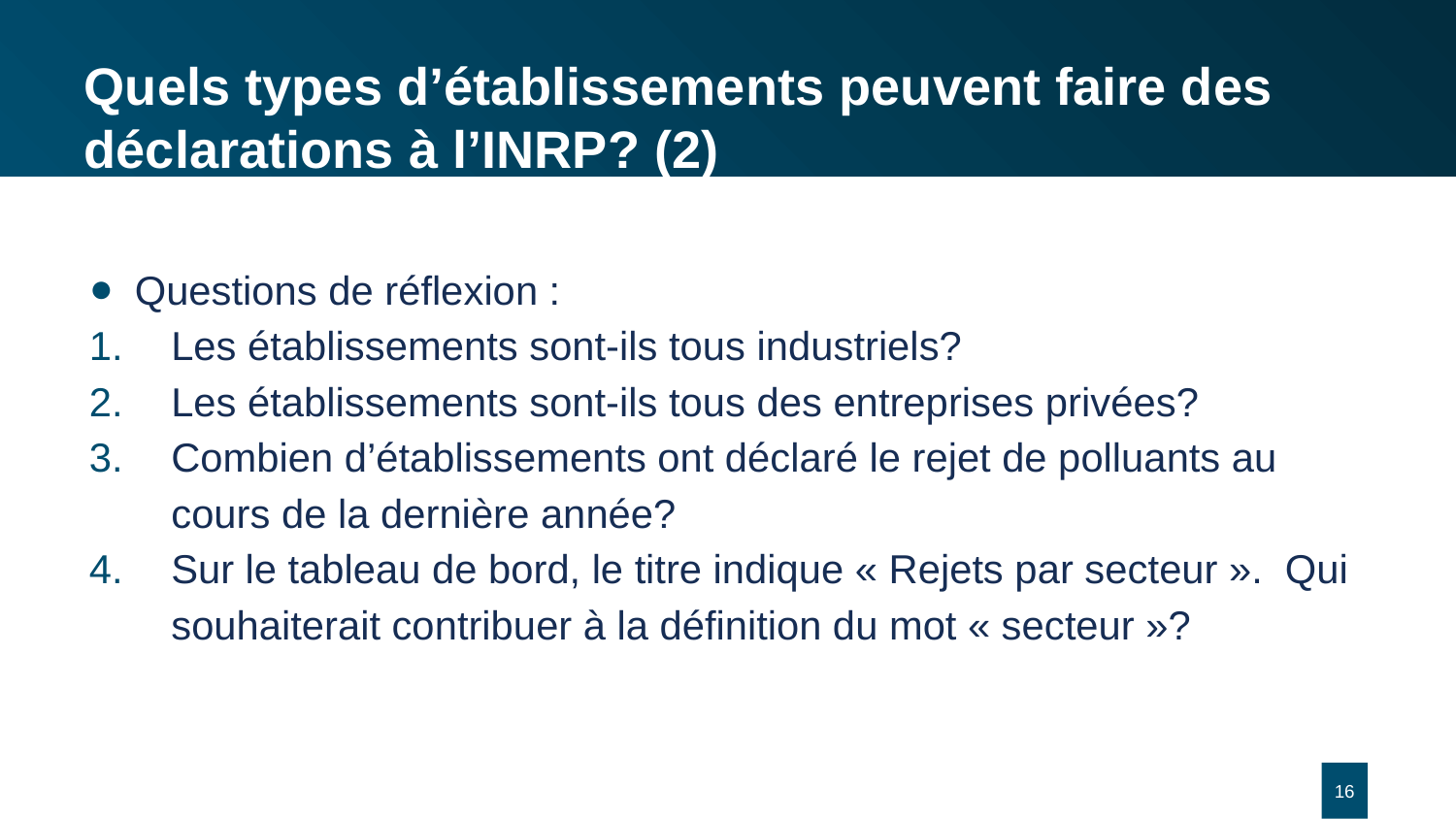

# Quels types d’établissements peuvent faire des déclarations à l’INRP? (2)
Questions de réflexion :
Les établissements sont-ils tous industriels?
Les établissements sont-ils tous des entreprises privées?
Combien d’établissements ont déclaré le rejet de polluants au cours de la dernière année?
Sur le tableau de bord, le titre indique « Rejets par secteur ».  Qui souhaiterait contribuer à la définition du mot « secteur »?